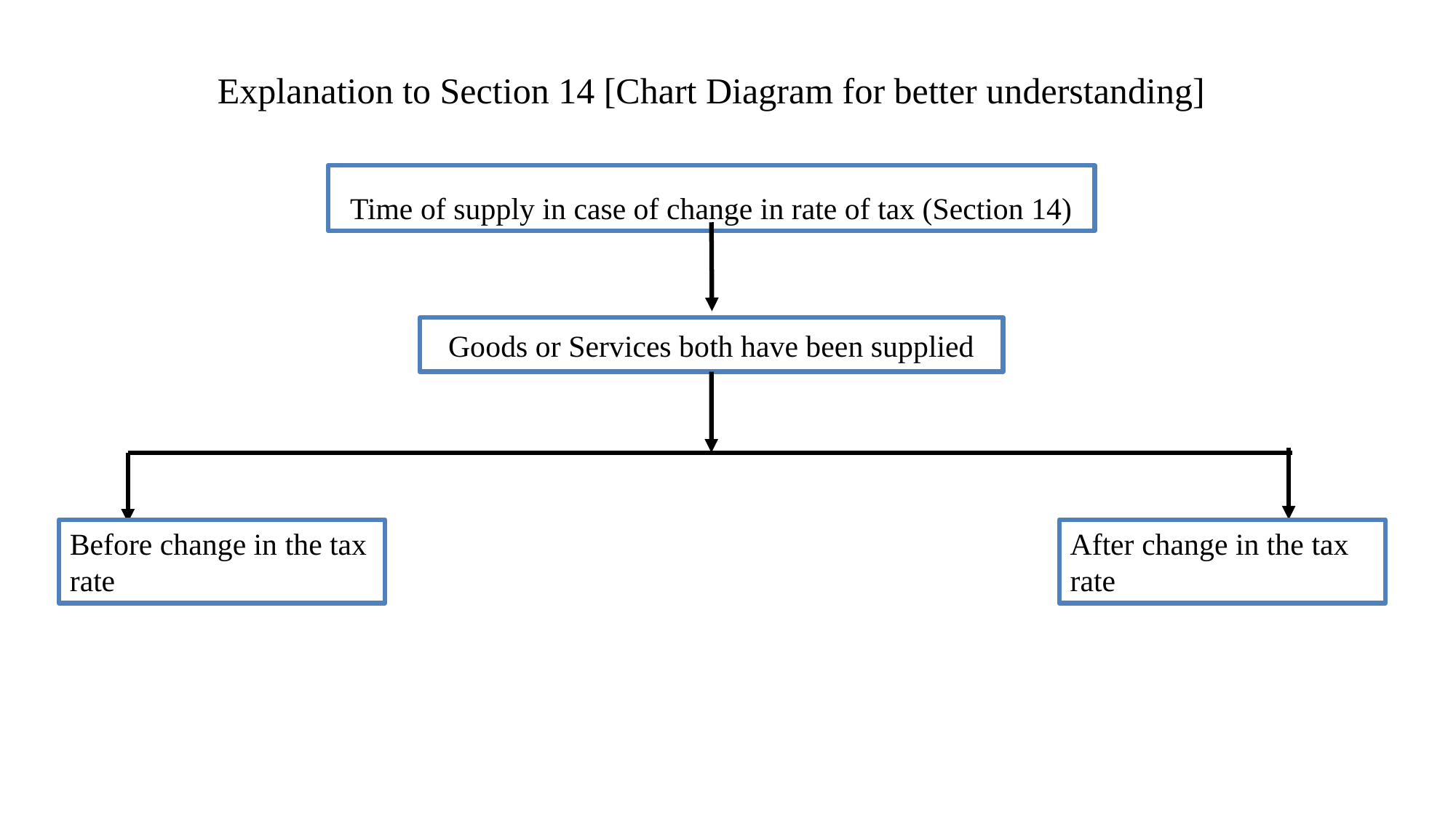

Explanation to Section 14 [Chart Diagram for better understanding]
Time of supply in case of change in rate of tax (Section 14)
Goods or Services both have been supplied
Before change in the tax rate
After change in the tax rate